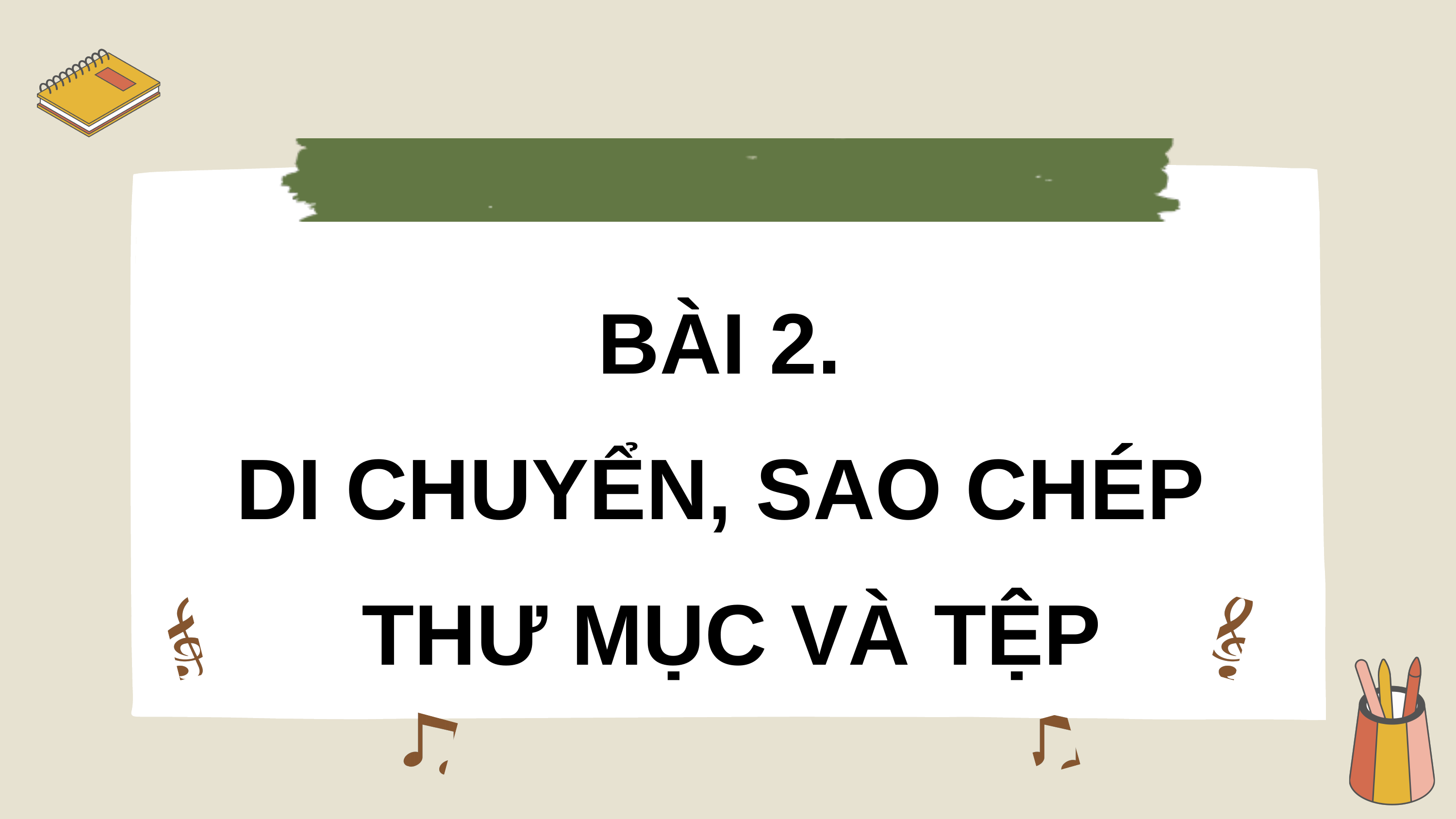

BÀI 2.
DI CHUYỂN, SAO CHÉP
THƯ MỤC VÀ TỆP